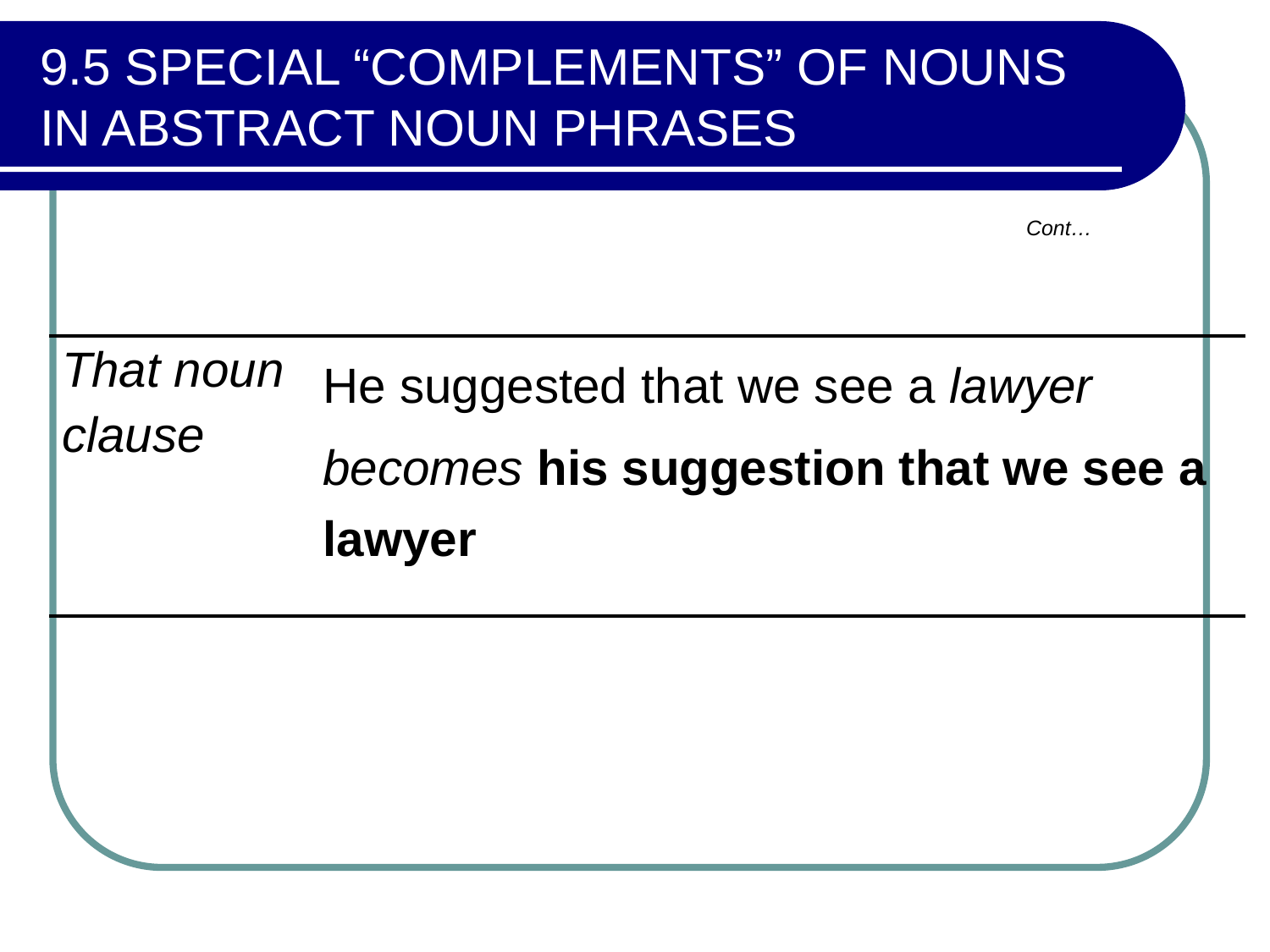

# 9.5 SPECIAL “COMPLEMENTS” OF NOUNS IN ABSTRACT NOUN PHRASES
Cont…
| That noun clause | He suggested that we see a lawyer becomes his suggestion that we see a lawyer |
| --- | --- |